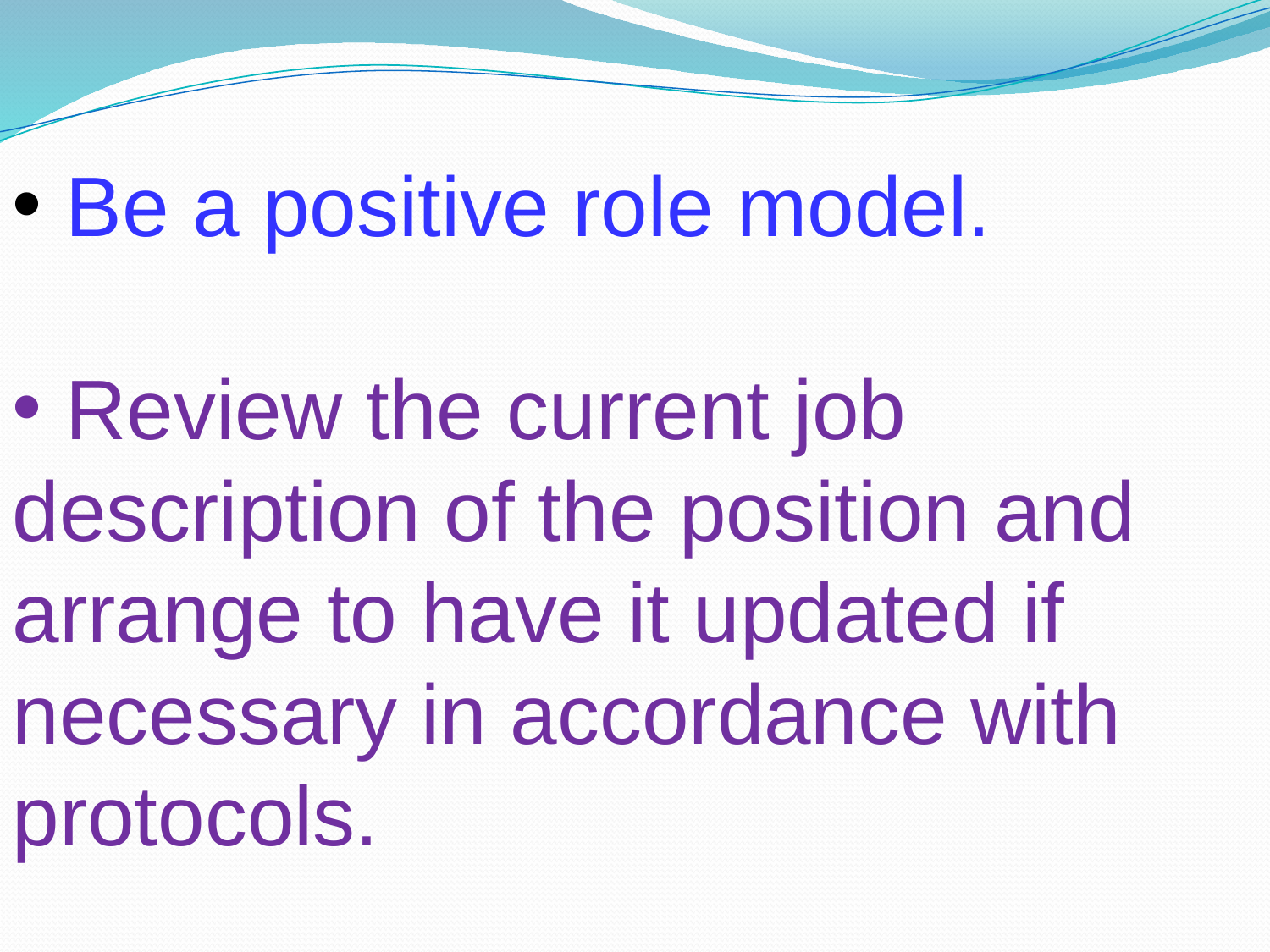

Be a positive role model.

 Review the current job description of the position and arrange to have it updated if necessary in accordance with protocols.